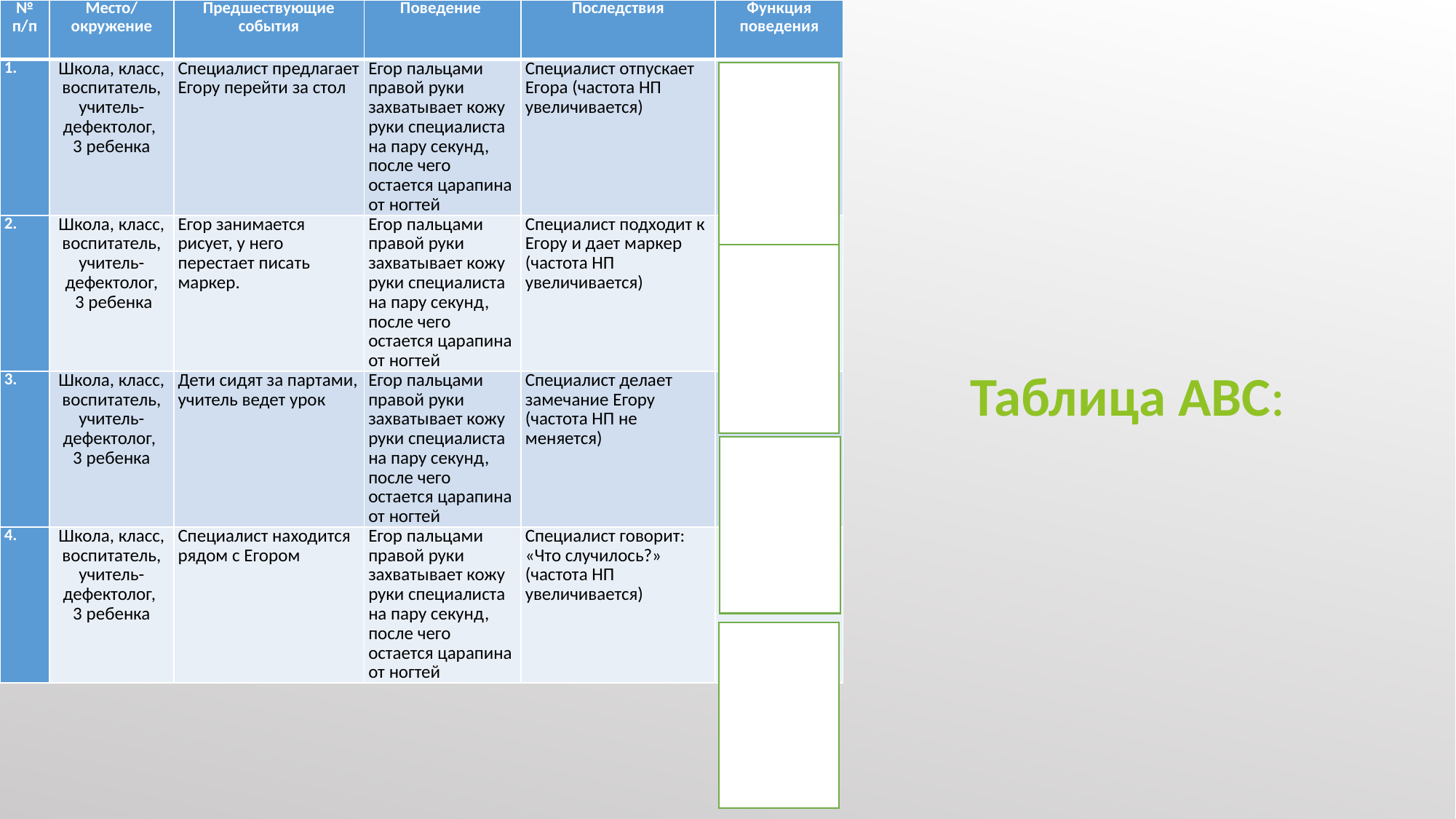

| № п/п | Место/ окружение | Предшествующие события | Поведение | Последствия | Функция поведения |
| --- | --- | --- | --- | --- | --- |
| 1. | Школа, класс, воспитатель, учитель-дефектолог, 3 ребенка | Специалист предлагает Егору перейти за стол | Егор пальцами правой руки захватывает кожу руки специалиста на пару секунд, после чего остается царапина от ногтей | Специалист отпускает Егора (частота НП увеличивается) | Избегание требований |
| 2. | Школа, класс, воспитатель, учитель-дефектолог, 3 ребенка | Егор занимается рисует, у него перестает писать маркер. | Егор пальцами правой руки захватывает кожу руки специалиста на пару секунд, после чего остается царапина от ногтей | Специалист подходит к Егору и дает маркер (частота НП увеличивается) | Доступ к желаемому |
| 3. | Школа, класс, воспитатель, учитель-дефектолог, 3 ребенка | Дети сидят за партами, учитель ведет урок | Егор пальцами правой руки захватывает кожу руки специалиста на пару секунд, после чего остается царапина от ногтей | Специалист делает замечание Егору (частота НП не меняется) | Сенсорная стимуляция |
| 4. | Школа, класс, воспитатель, учитель-дефектолог, 3 ребенка | Специалист находится рядом с Егором | Егор пальцами правой руки захватывает кожу руки специалиста на пару секунд, после чего остается царапина от ногтей | Специалист говорит: «Что случилось?» (частота НП увеличивается) | Привлечение внимания |

Таблица АВС: